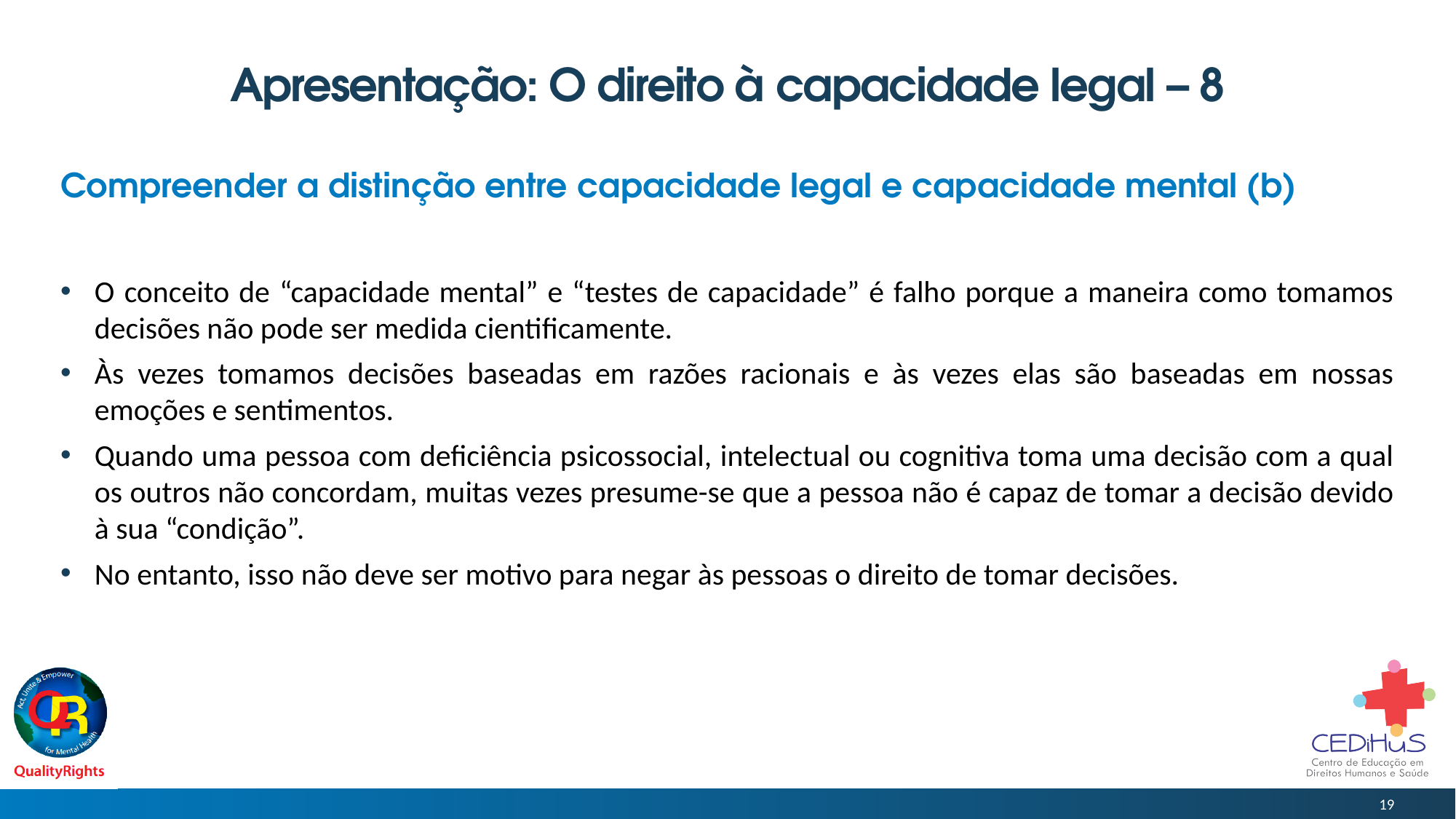

# Apresentação: O direito à capacidade legal – 8
Compreender a distinção entre capacidade legal e capacidade mental (b)
O conceito de “capacidade mental” e “testes de capacidade” é falho porque a maneira como tomamos decisões não pode ser medida cientificamente.
Às vezes tomamos decisões baseadas em razões racionais e às vezes elas são baseadas em nossas emoções e sentimentos.
Quando uma pessoa com deficiência psicossocial, intelectual ou cognitiva toma uma decisão com a qual os outros não concordam, muitas vezes presume-se que a pessoa não é capaz de tomar a decisão devido à sua “condição”.
No entanto, isso não deve ser motivo para negar às pessoas o direito de tomar decisões.

19